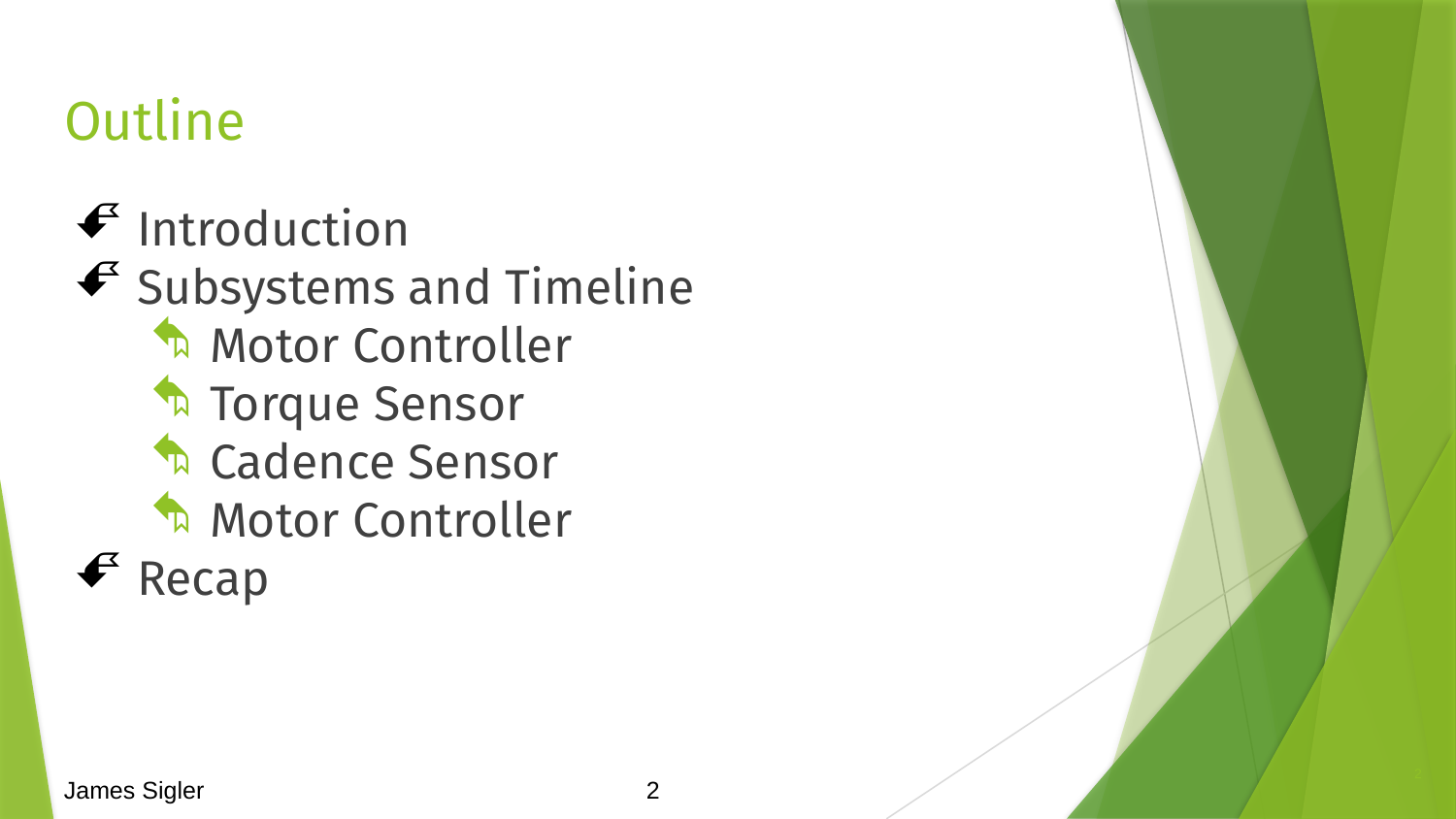

# Outline
Introduction
Subsystems and Timeline
Motor Controller
Torque Sensor
Cadence Sensor
Motor Controller
Recap

2
James Sigler				2